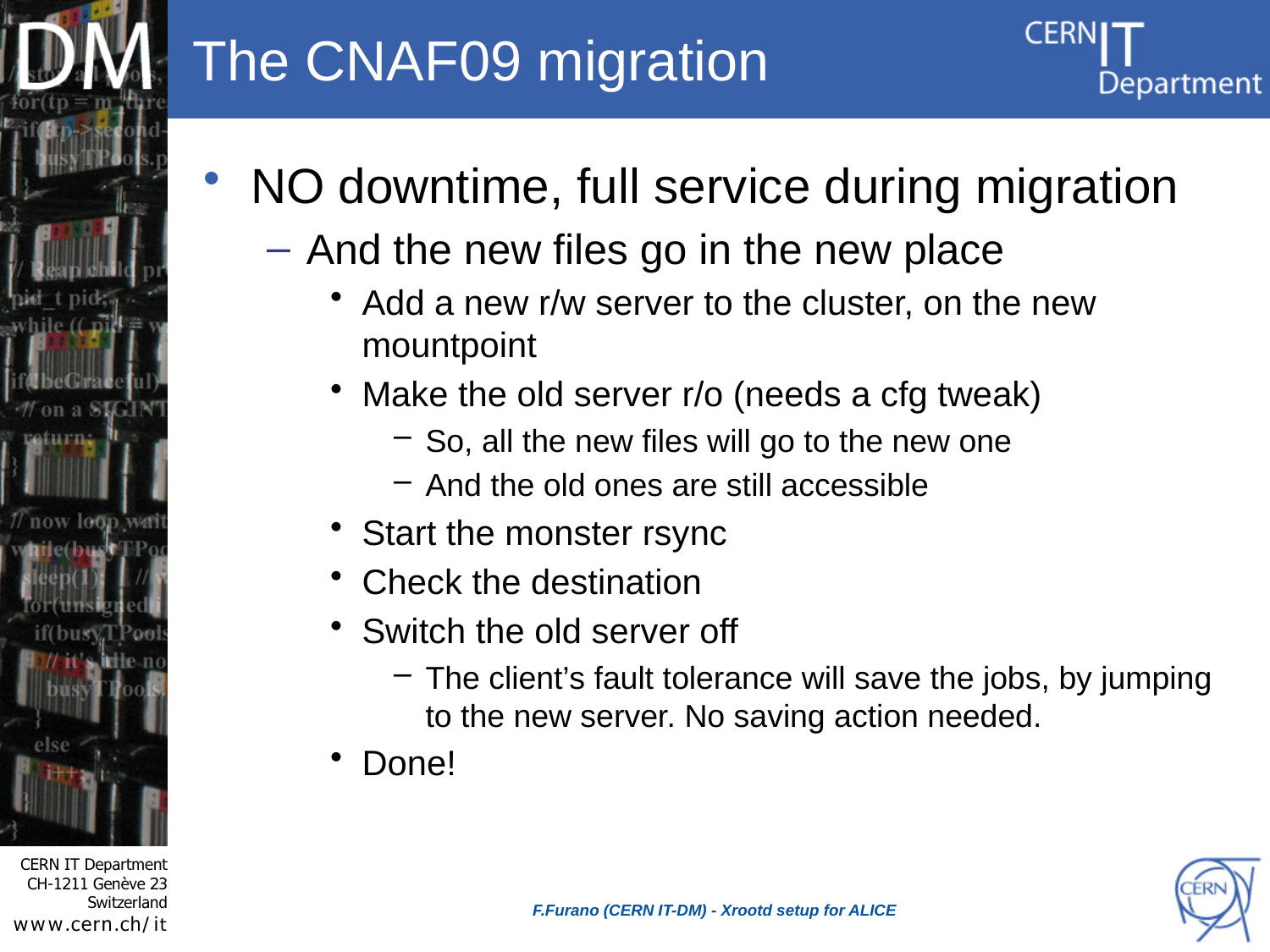

# The CNAF09 migration
NO downtime, full service during migration
And the new files go in the new place
Add a new r/w server to the cluster, on the new mountpoint
Make the old server r/o (needs a cfg tweak)
So, all the new files will go to the new one
And the old ones are still accessible
Start the monster rsync
Check the destination
Switch the old server off
The client’s fault tolerance will save the jobs, by jumping to the new server. No saving action needed.
Done!
F.Furano (CERN IT-DM) - Xrootd setup for ALICE